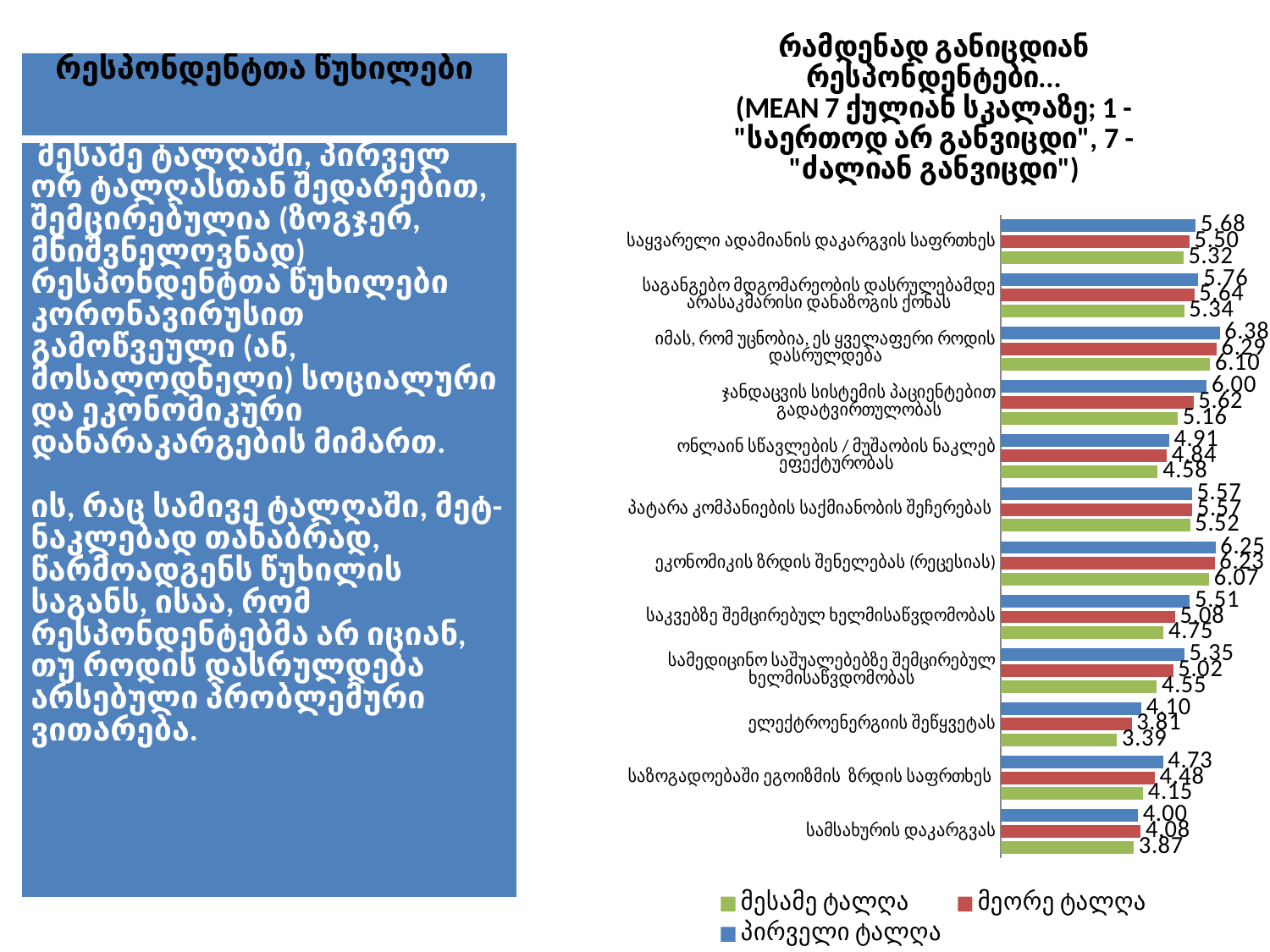

### Chart: რამდენად განიცდიან რესპონდენტები...
(MEAN 7 ქულიან სკალაზე; 1 - "საერთოდ არ განვიცდი", 7 - "ძალიან განვიცდი")

| Category | პირველი ტალღა | მეორე ტალღა | მესამე ტალღა |
|---|---|---|---|
| საყვარელი ადამიანის დაკარგვის საფრთხეს | 5.678207739307537 | 5.4979253112033195 | 5.31875 |
| საგანგებო მდგომარეობის დასრულებამდე არასაკმარისი დანაზოგის ქონას | 5.7563451776649766 | 5.640243902439028 | 5.3417593528817005 |
| იმას, რომ უცნობია, ეს ყველაფერი როდის დასრულდება | 6.379275653923543 | 6.285427135678392 | 6.101405622489958 |
| ჯანდაცვის სისტემის პაციენტებით გადატვირთულობას | 6.0010277492291895 | 5.615544041450775 | 5.1552795031055885 |
| ონლაინ სწავლების / მუშაობის ნაკლებ ეფექტურობას | 4.90677025527192 | 4.838020247469067 | 4.575250836120399 |
| პატარა კომპანიების საქმიანობის შეჩერებას  | 5.5686695278969935 | 5.572494669509593 | 5.517350157728705 |
| ეკონომიკის ზრდის შენელებას (რეცესიას) | 6.253374870197297 | 6.230610134436401 | 6.0686475409836085 |
| საკვებზე შემცირებულ ხელმისაწვდომობას | 5.507755946225436 | 5.076525336091001 | 4.7462082912032395 |
| სამედიცინო საშუალებებზე შემცირებულ ხელმისაწვდომობას | 5.3478260869565215 | 5.022774327122151 | 4.547497446373851 |
| ელექტროენერგიის შეწყვეტას | 4.0977443609022535 | 3.813953488372093 | 3.3885955649419226 |
| საზოგადოებაში ეგოიზმის  ზრდის საფრთხეს  | 4.727784026996623 | 4.483031674208147 | 4.1457399103139005 |
| სამსახურის დაკარგვას | 3.997782705099778 | 4.080662983425416 | 3.8731182795698924 |
| რესპონდენტთა წუხილები |
| --- |
| მესამე ტალღაში, პირველ ორ ტალღასთან შედარებით, შემცირებულია (ზოგჯერ, მნიშვნელოვნად) რესპონდენტთა წუხილები კორონავირუსით გამოწვეული (ან, მოსალოდნელი) სოციალური და ეკონომიკური დანარაკარგების მიმართ. ის, რაც სამივე ტალღაში, მეტ-ნაკლებად თანაბრად, წარმოადგენს წუხილის საგანს, ისაა, რომ რესპონდენტებმა არ იციან, თუ როდის დასრულდება არსებული პრობლემური ვითარება. |
| --- |